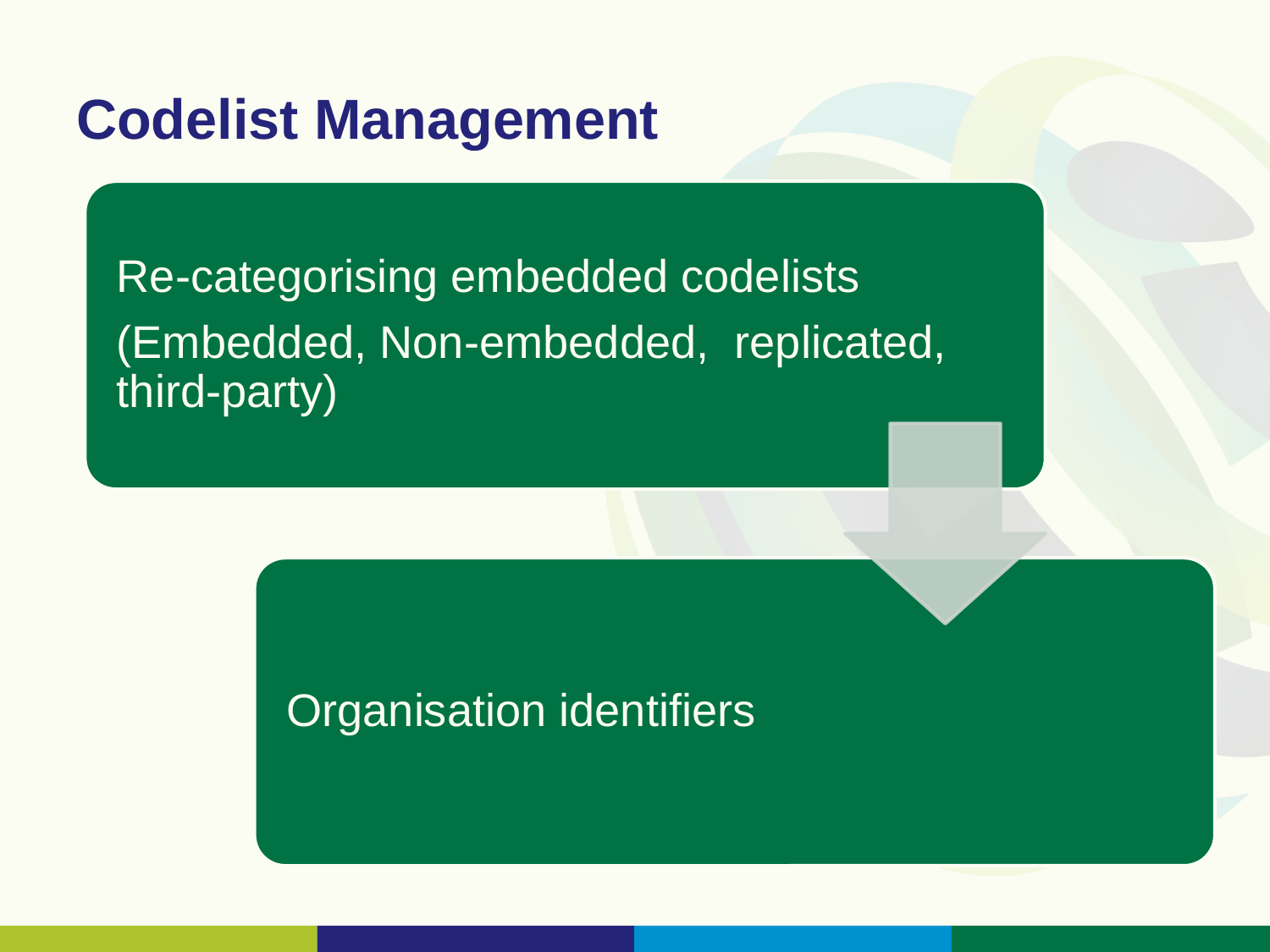

# Codelist Management
Re-categorising embedded codelists
(Embedded, Non-embedded,  replicated, third-party)
Organisation identifiers